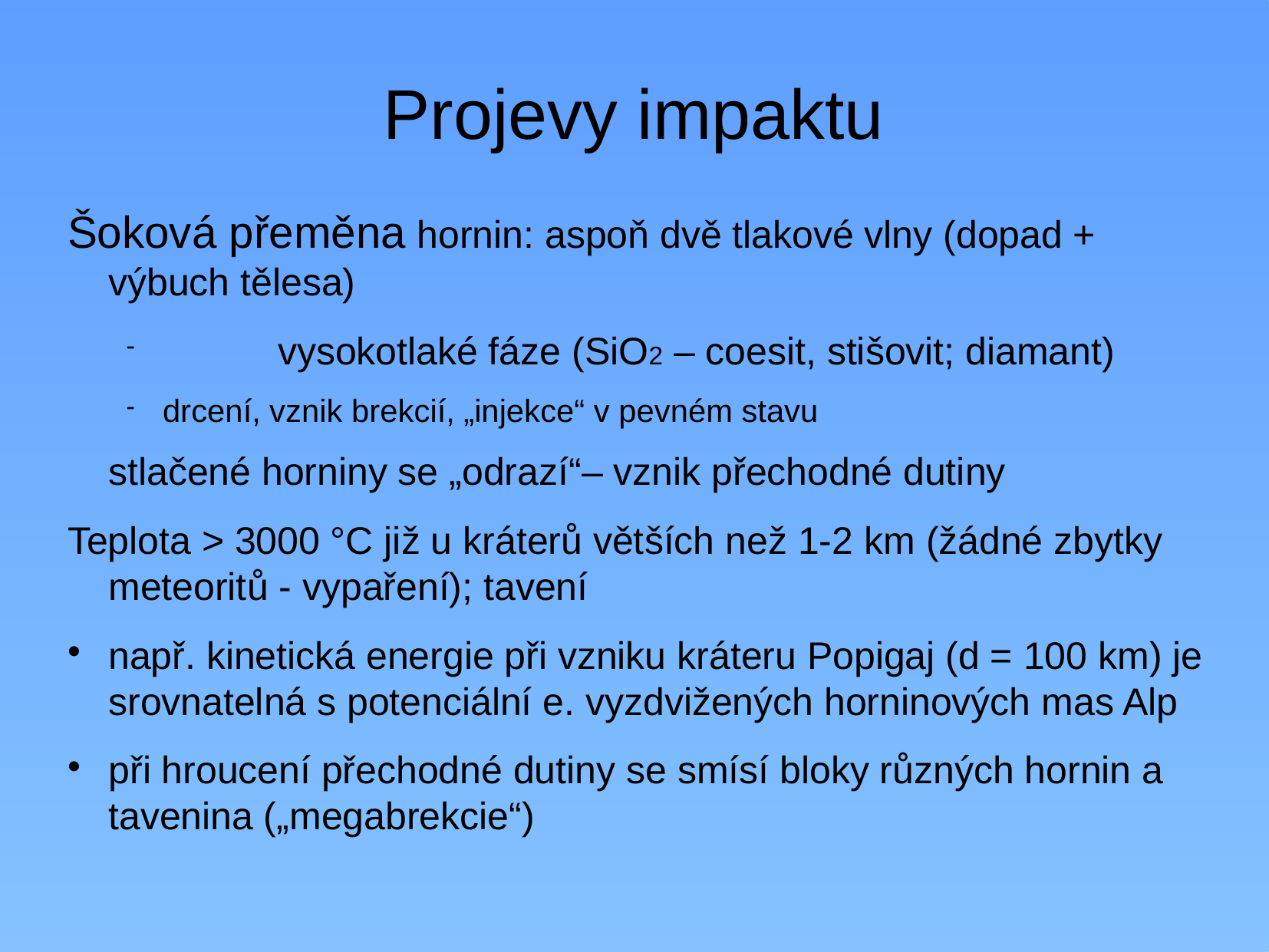

# Projevy impaktu
Šoková přeměna hornin: aspoň dvě tlakové vlny (dopad + výbuch tělesa)
	vysokotlaké fáze (SiO2 – coesit, stišovit; diamant)
drcení, vznik brekcií, „injekce“ v pevném stavu
	stlačené horniny se „odrazí“– vznik přechodné dutiny
Teplota > 3000 °C již u kráterů větších než 1-2 km (žádné zbytky meteoritů - vypaření); tavení
např. kinetická energie při vzniku kráteru Popigaj (d = 100 km) je srovnatelná s potenciální e. vyzdvižených horninových mas Alp
při hroucení přechodné dutiny se smísí bloky různých hornin a tavenina („megabrekcie“)